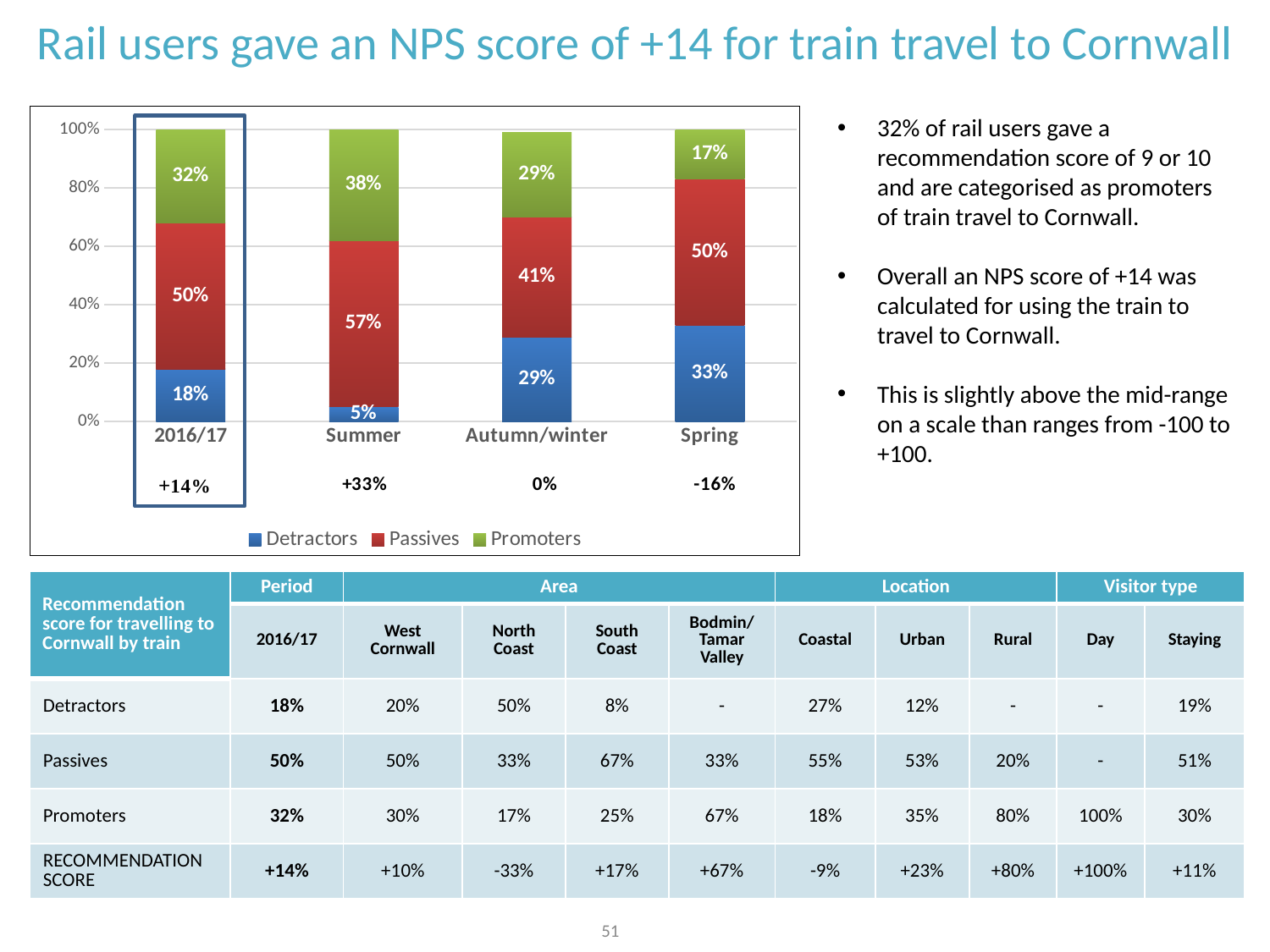

Rail users gave an NPS score of +14 for train travel to Cornwall

### Chart

| Category | Detractors | Passives | Promoters |
|---|---|---|---|
| 2016/17 | 0.18 | 0.5 | 0.32 |
| Summer | 0.05 | 0.57 | 0.38 |
| Autumn/winter | 0.29 | 0.41 | 0.29 |
| Spring | 0.33 | 0.5 | 0.17 |
32% of rail users gave a recommendation score of 9 or 10 and are categorised as promoters of train travel to Cornwall.

Overall an NPS score of +14 was calculated for using the train to travel to Cornwall.

This is slightly above the mid-range on a scale than ranges from -100 to +100.

| Recommendation score for travelling to Cornwall by train | Period | Area |  |  |  | Location |  |  | Visitor type |  |
| --- | --- | --- | --- | --- | --- | --- | --- | --- | --- | --- |
|  | 2016/17 | West Cornwall | North Coast | South Coast | Bodmin/ Tamar Valley | Coastal | Urban | Rural | Day | Staying |
| Detractors | 18% | 20% | 50% | 8% | - | 27% | 12% | - | - | 19% |
| Passives | 50% | 50% | 33% | 67% | 33% | 55% | 53% | 20% | - | 51% |
| Promoters | 32% | 30% | 17% | 25% | 67% | 18% | 35% | 80% | 100% | 30% |
| RECOMMENDATION SCORE | +14% | +10% | -33% | +17% | +67% | -9% | +23% | +80% | +100% | +11% |
51